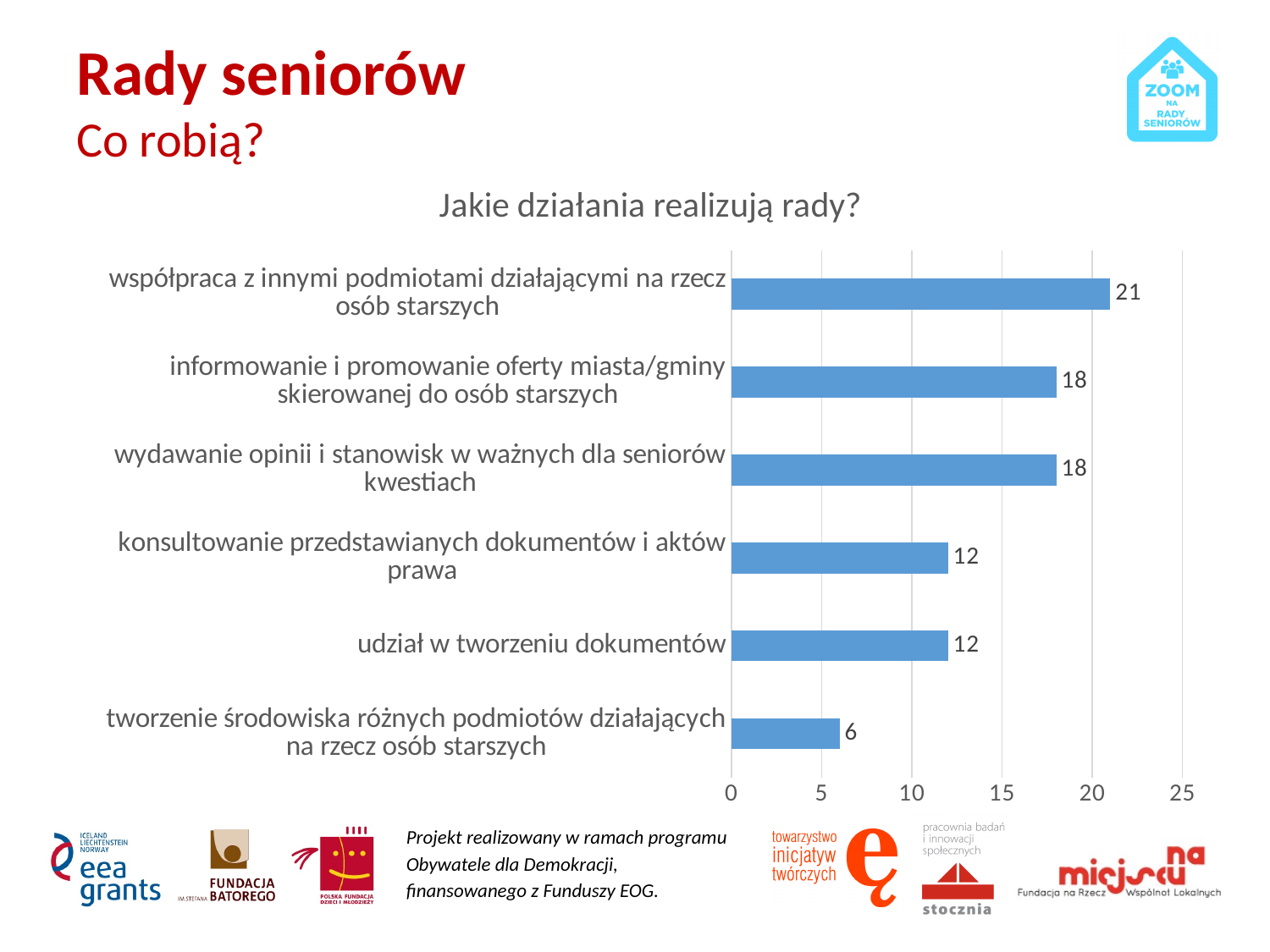

# Rady seniorów Co robią?

### Chart: Jakie działania realizują rady?

| Category |  |
|---|---|
| tworzenie środowiska różnych podmiotów działających na rzecz osób starszych | 6.0 |
| udział w tworzeniu dokumentów | 12.0 |
| konsultowanie przedstawianych dokumentów i aktów prawa | 12.0 |
| wydawanie opinii i stanowisk w ważnych dla seniorów kwestiach | 18.0 |
| informowanie i promowanie oferty miasta/gminy skierowanej do osób starszych | 18.0 |
| współpraca z innymi podmiotami działającymi na rzecz osób starszych | 21.0 |